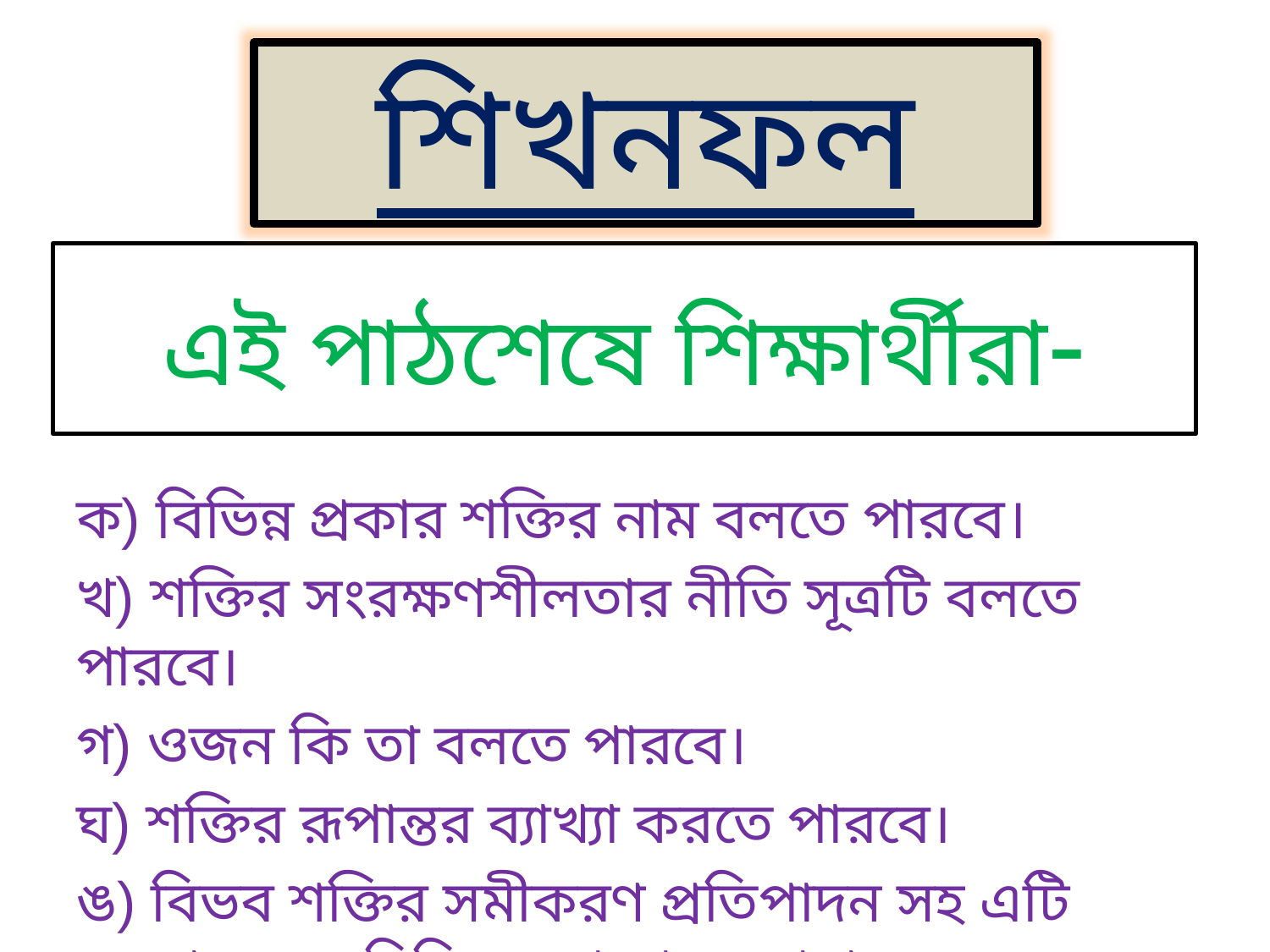

শিখনফল
# এই পাঠশেষে শিক্ষার্থীরা-
ক) বিভিন্ন প্রকার শক্তির নাম বলতে পারবে।
খ) শক্তির সংরক্ষণশীলতার নীতি সূত্রটি বলতে পারবে।
গ) ওজন কি তা বলতে পারবে।
ঘ) শক্তির রূপান্তর ব্যাখ্যা করতে পারবে।
ঙ) বিভব শক্তির সমীকরণ প্রতিপাদন সহ এটি ব্যবহার করে বিভিন্ন সমাস্যার সমাধান করতে পারবে।